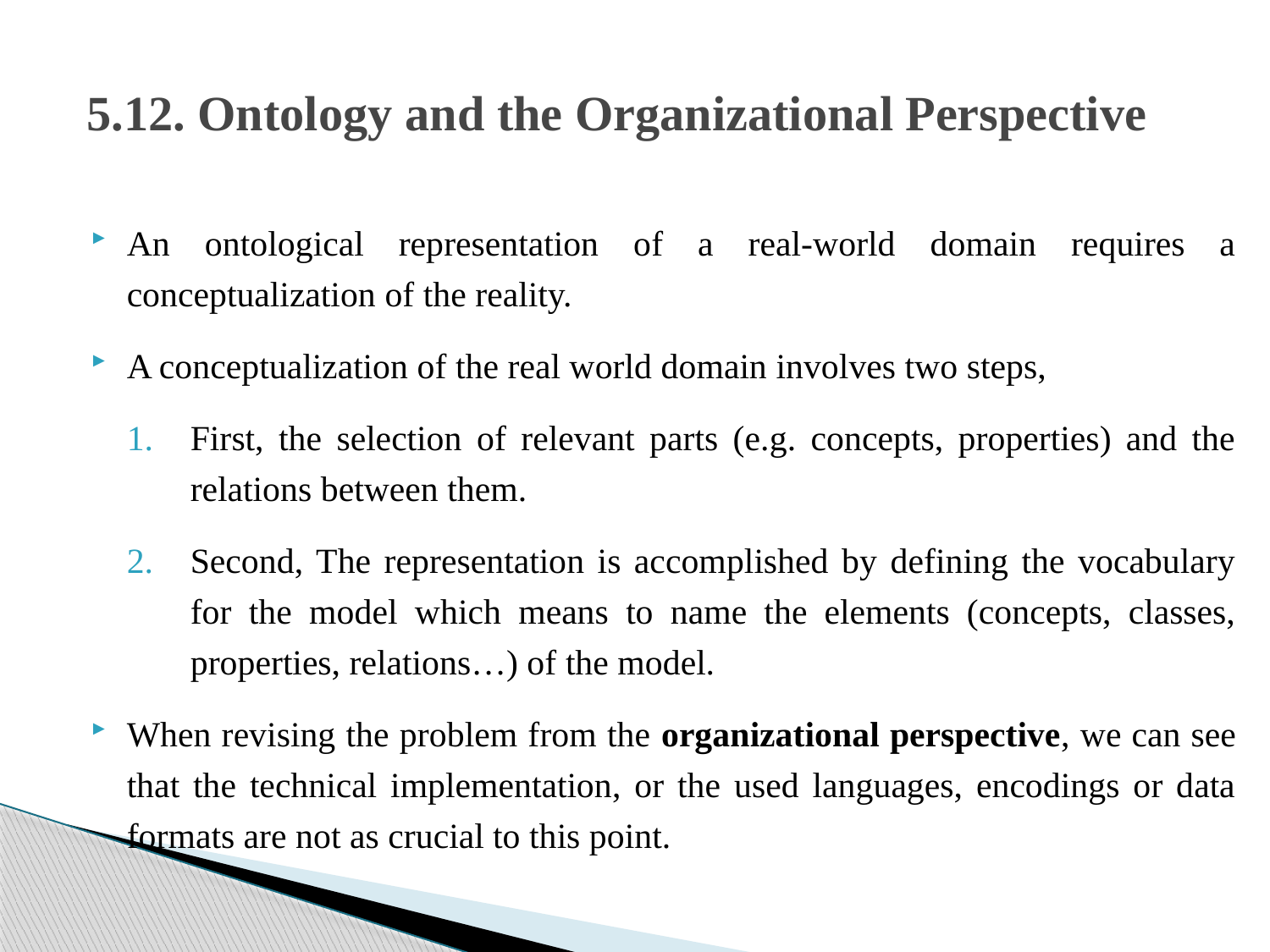

# 5.12. Ontology and the Organizational Perspective
An ontological representation of a real-world domain requires a conceptualization of the reality.
A conceptualization of the real world domain involves two steps,
First, the selection of relevant parts (e.g. concepts, properties) and the relations between them.
Second, The representation is accomplished by defining the vocabulary for the model which means to name the elements (concepts, classes, properties, relations…) of the model.
When revising the problem from the organizational perspective, we can see that the technical implementation, or the used languages, encodings or data formats are not as crucial to this point.